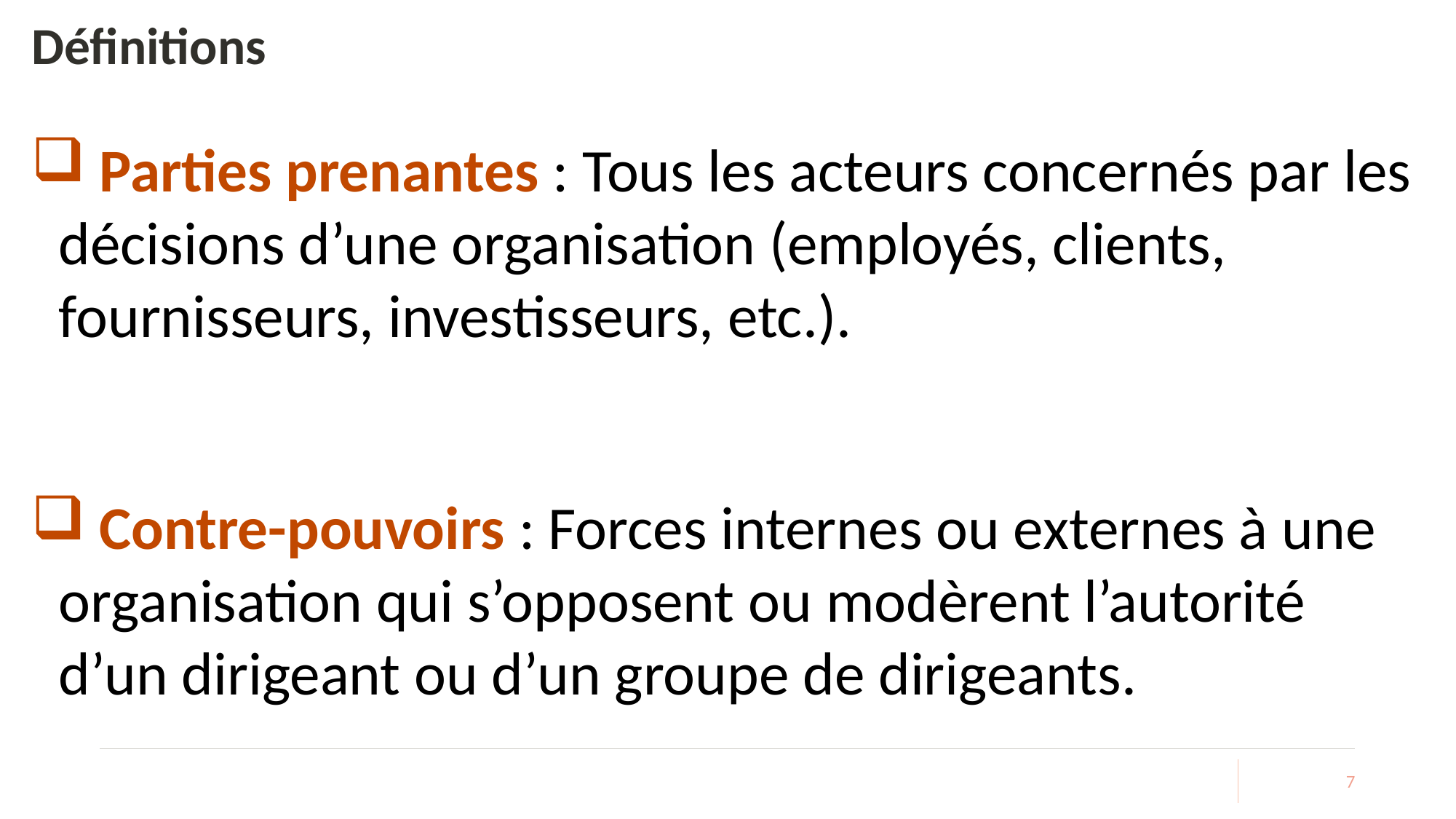

# Définitions
 Parties prenantes : Tous les acteurs concernés par les décisions d’une organisation (employés, clients, fournisseurs, investisseurs, etc.).

 Contre-pouvoirs : Forces internes ou externes à une organisation qui s’opposent ou modèrent l’autorité d’un dirigeant ou d’un groupe de dirigeants.

7